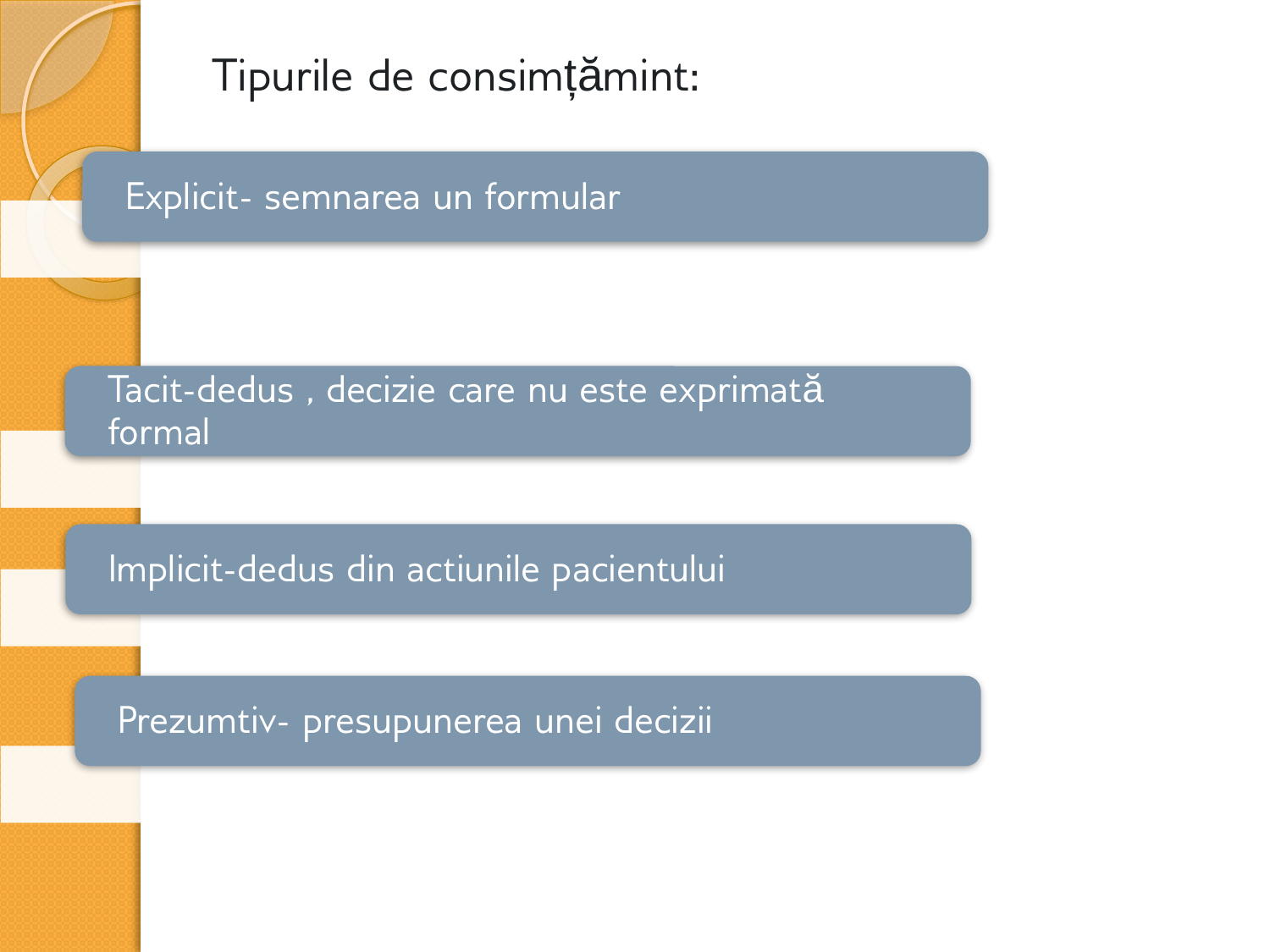

# Tipurile de consimțămint:
Explicit- semnarea un formular
Tacit-dedus , decizie care nu este exprimată formal
Implicit-dedus din actiunile pacientului
Prezumtiv- presupunerea unei decizii